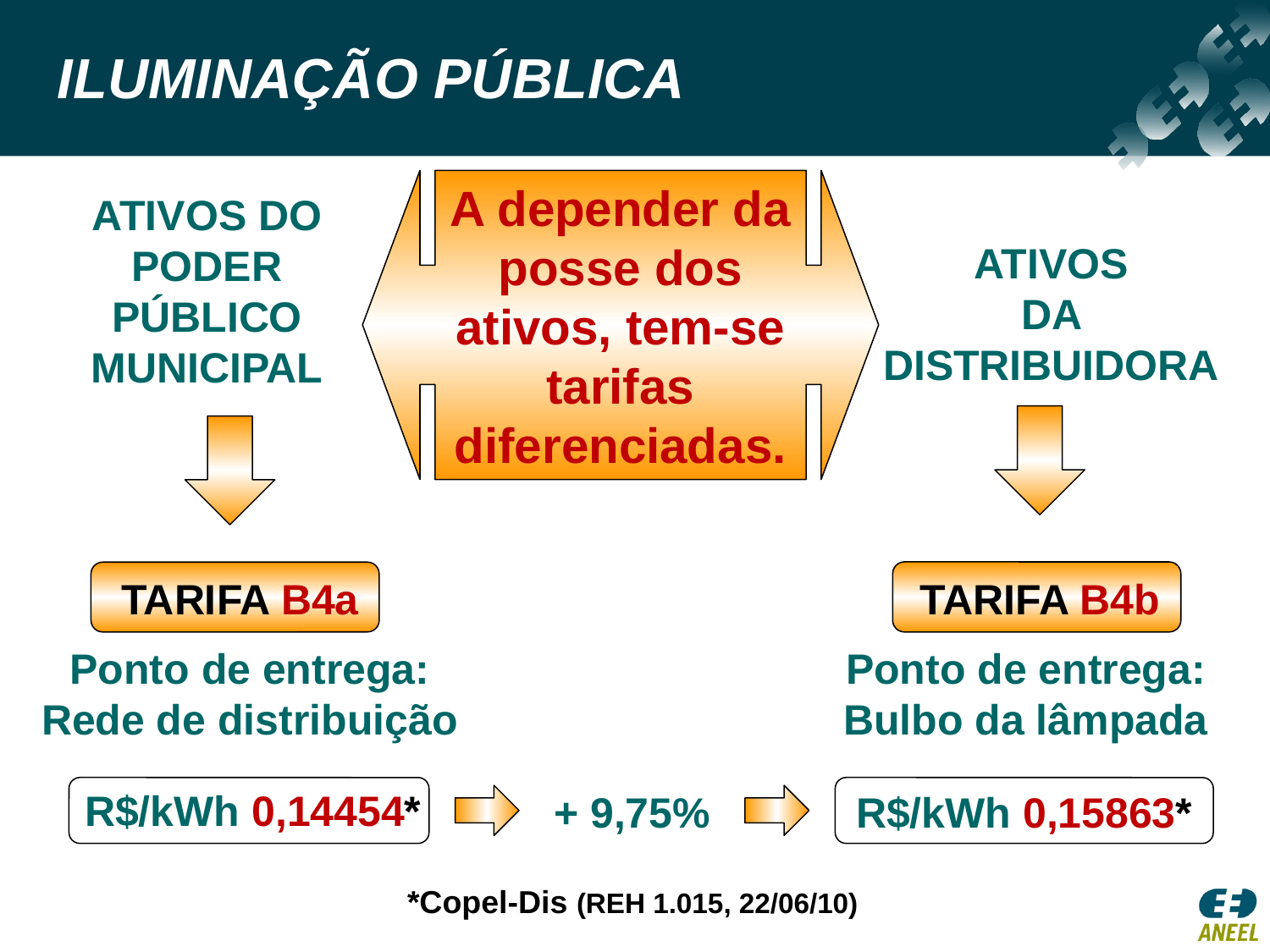

ILUMINAÇÃO PÚBLICA
A depender da posse dos ativos, tem-se tarifas diferenciadas.
ATIVOS DO
PODER PÚBLICO MUNICIPAL
ATIVOS
DA DISTRIBUIDORA

TARIFA B4a
TARIFA B4b
Ponto de entrega:
Rede de distribuição
Ponto de entrega:
Bulbo da lâmpada
R$/kWh 0,14454*

+ 9,75%
R$/kWh 0,15863*
*Copel-Dis (REH 1.015, 22/06/10)